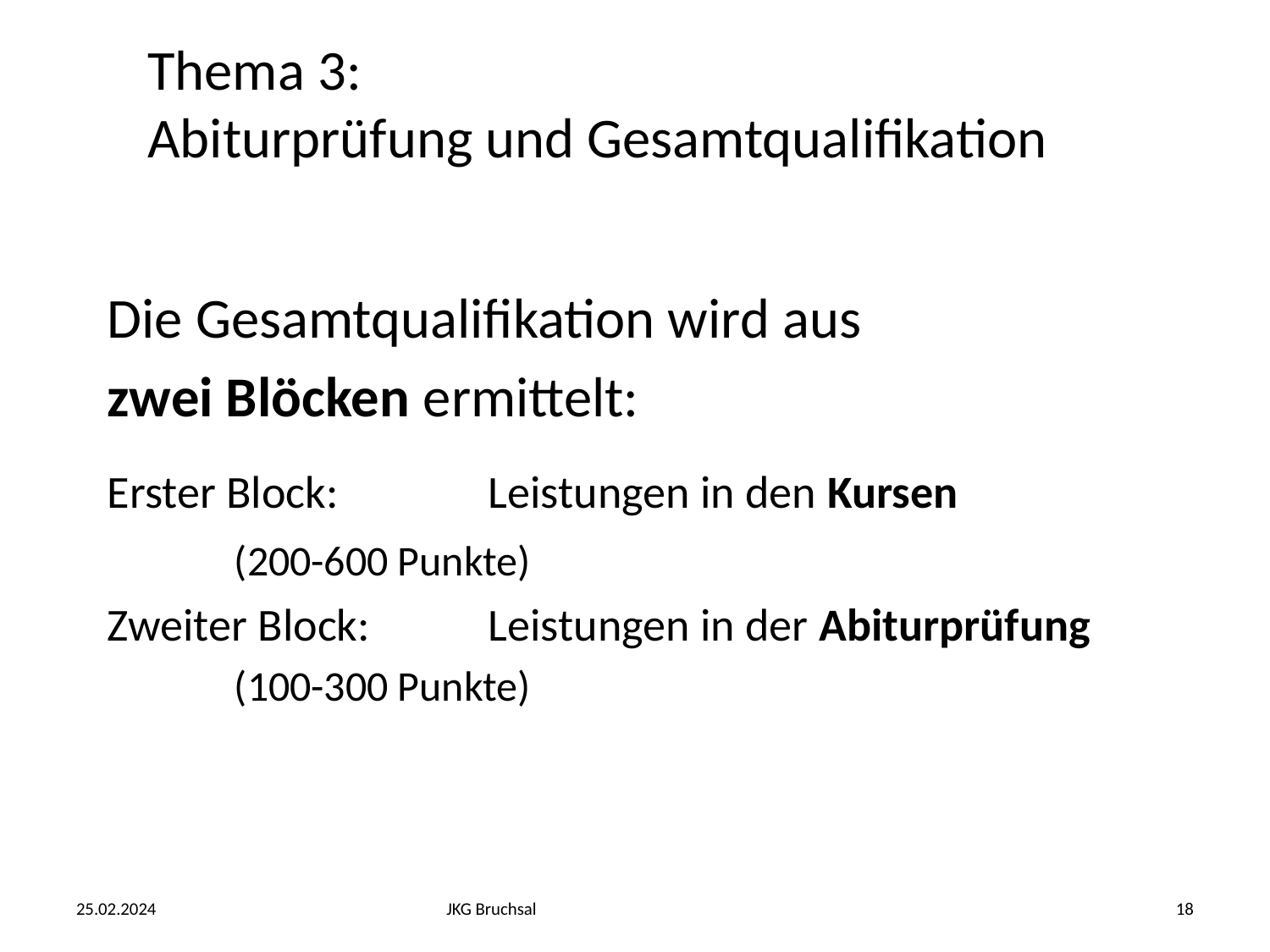

# Thema 3: Abiturprüfung und Gesamtqualifikation
Die Gesamtqualifikation wird aus
zwei Blöcken ermittelt:

Erster Block: 		Leistungen in den Kursen
	(200-600 Punkte)
Zweiter Block: 	Leistungen in der Abiturprüfung
	(100-300 Punkte)
25.02.2024
JKG Bruchsal
18